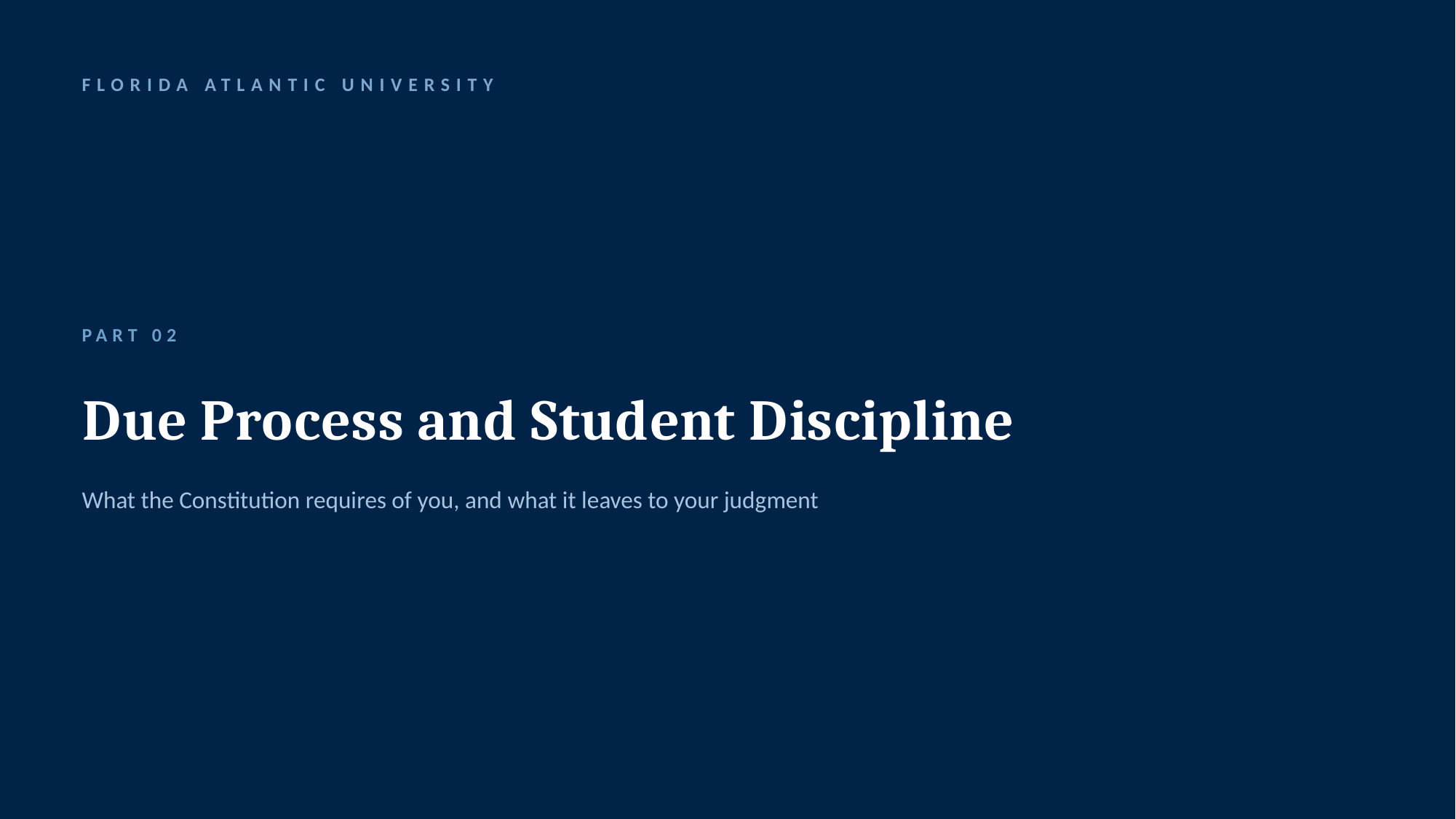

FLORIDA ATLANTIC UNIVERSITY
PART 02
Due Process and Student Discipline
What the Constitution requires of you, and what it leaves to your judgment